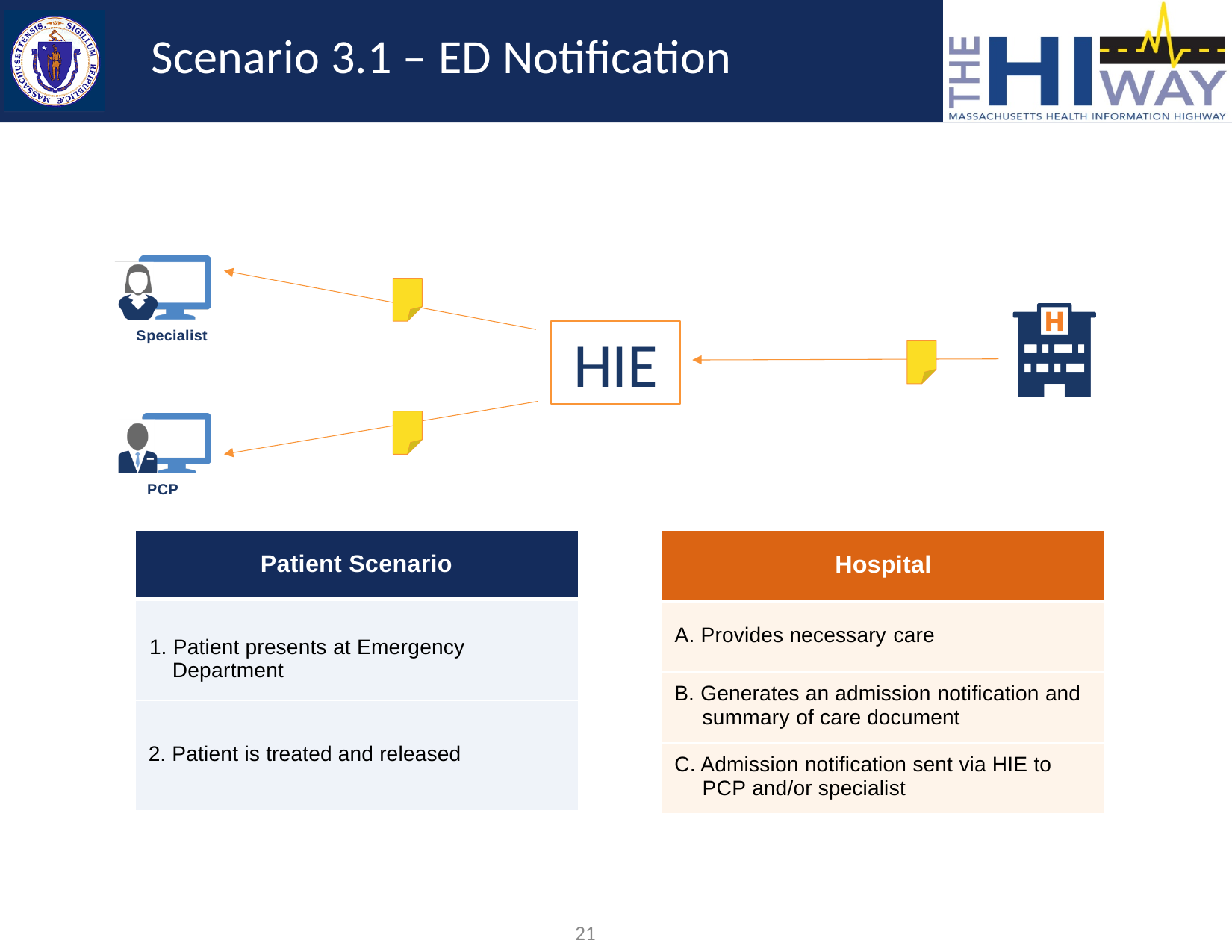

# Scenario 3.1 – ED Notification

HIE
Specialist

PCP
| Patient Scenario |
| --- |
| 1. Patient presents at Emergency Department |
| 2. Patient is treated and released |
| Hospital |
| --- |
| A. Provides necessary care |
| B. Generates an admission notification and summary of care document |
| C. Admission notification sent via HIE to PCP and/or specialist |
21